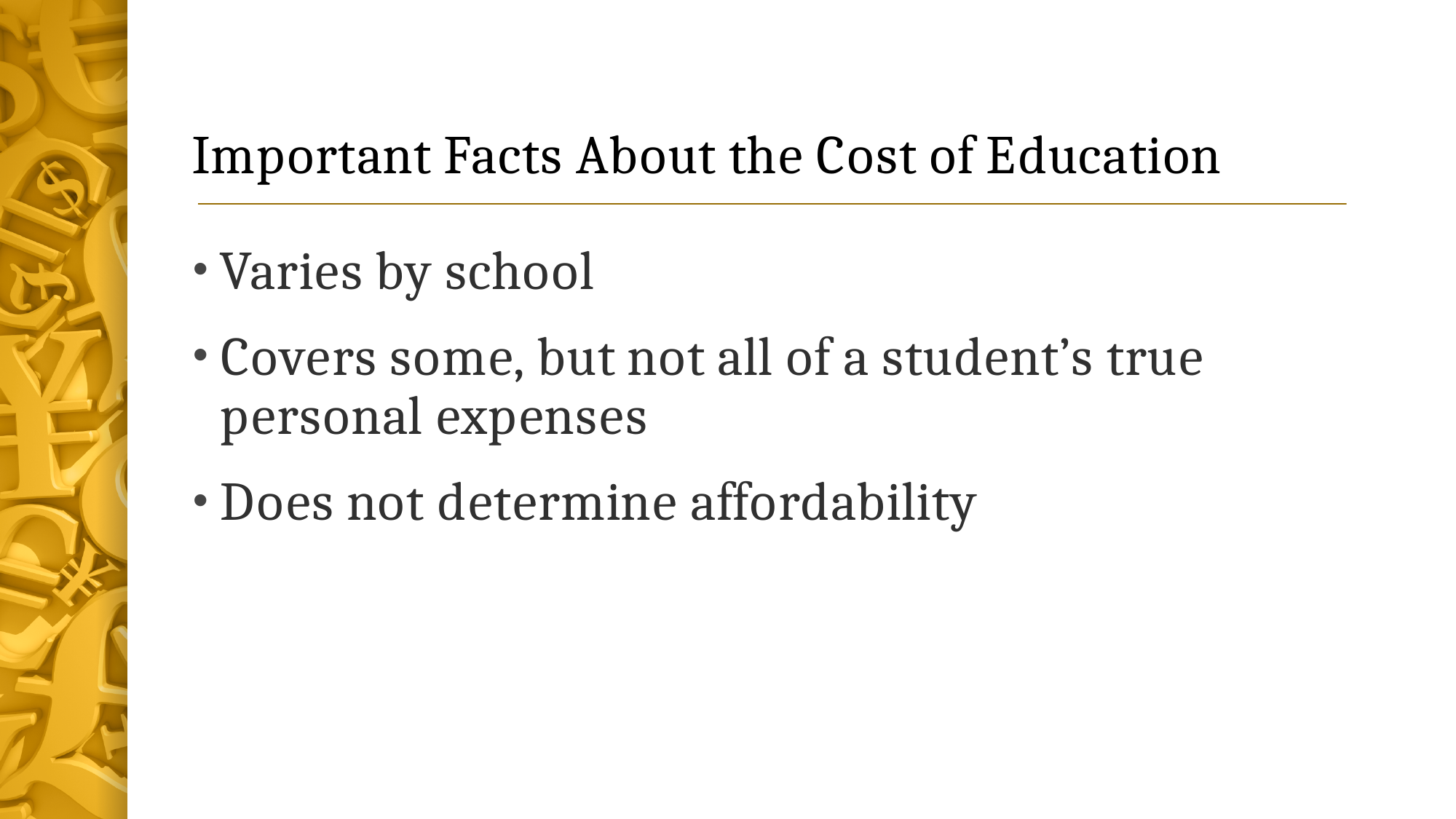

# Important Facts About the Cost of Education
Varies by school
Covers some, but not all of a student’s true personal expenses
Does not determine affordability